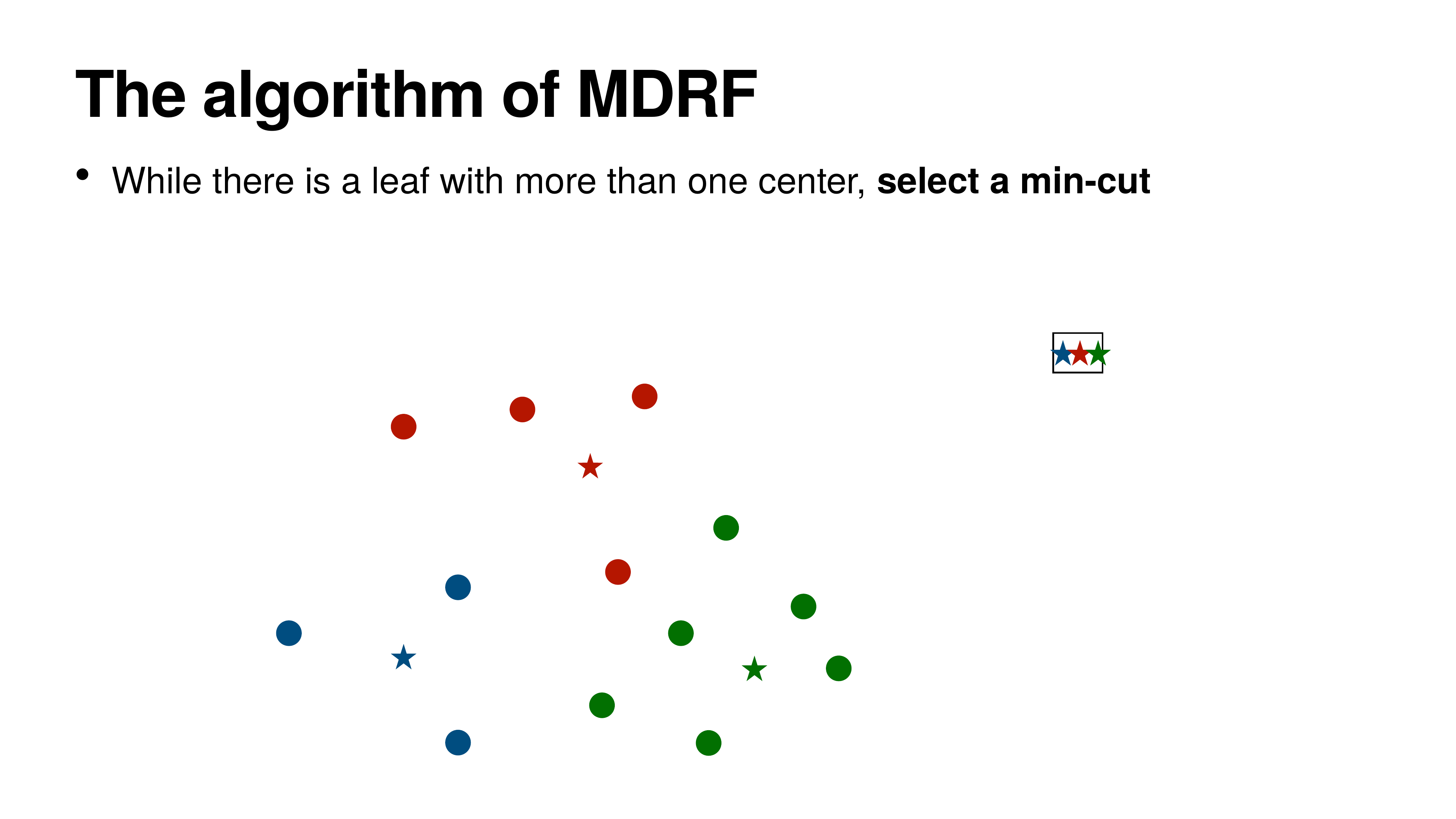

# The algorithm of MDRF
While there is a leaf with more than one center, select a min-cut